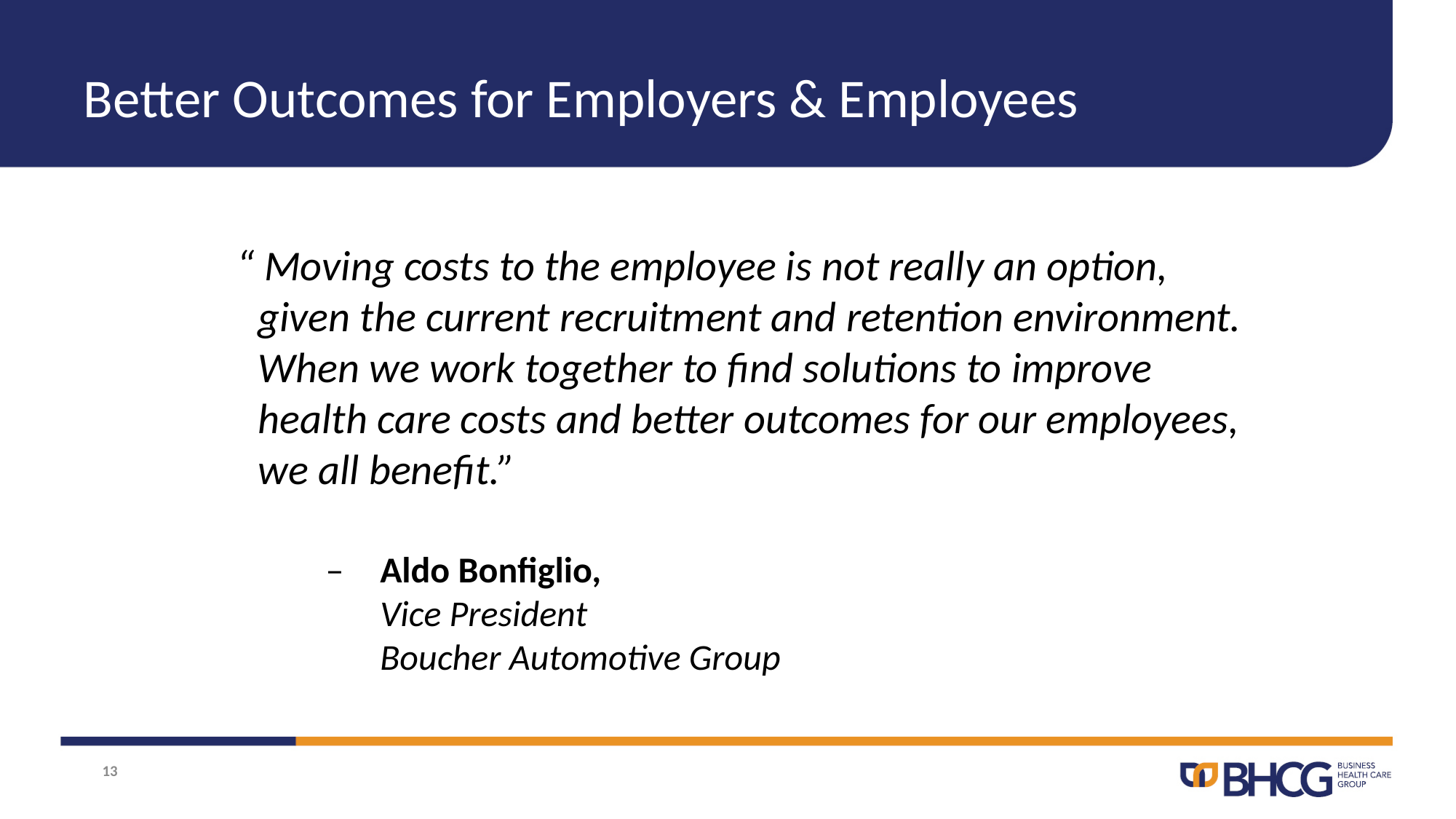

# Better Outcomes for Employers & Employees
“ Moving costs to the employee is not really an option, given the current recruitment and retention environment. When we work together to find solutions to improve health care costs and better outcomes for our employees, we all benefit.”

– 	Aldo Bonfiglio,
	Vice President
	Boucher Automotive Group
13